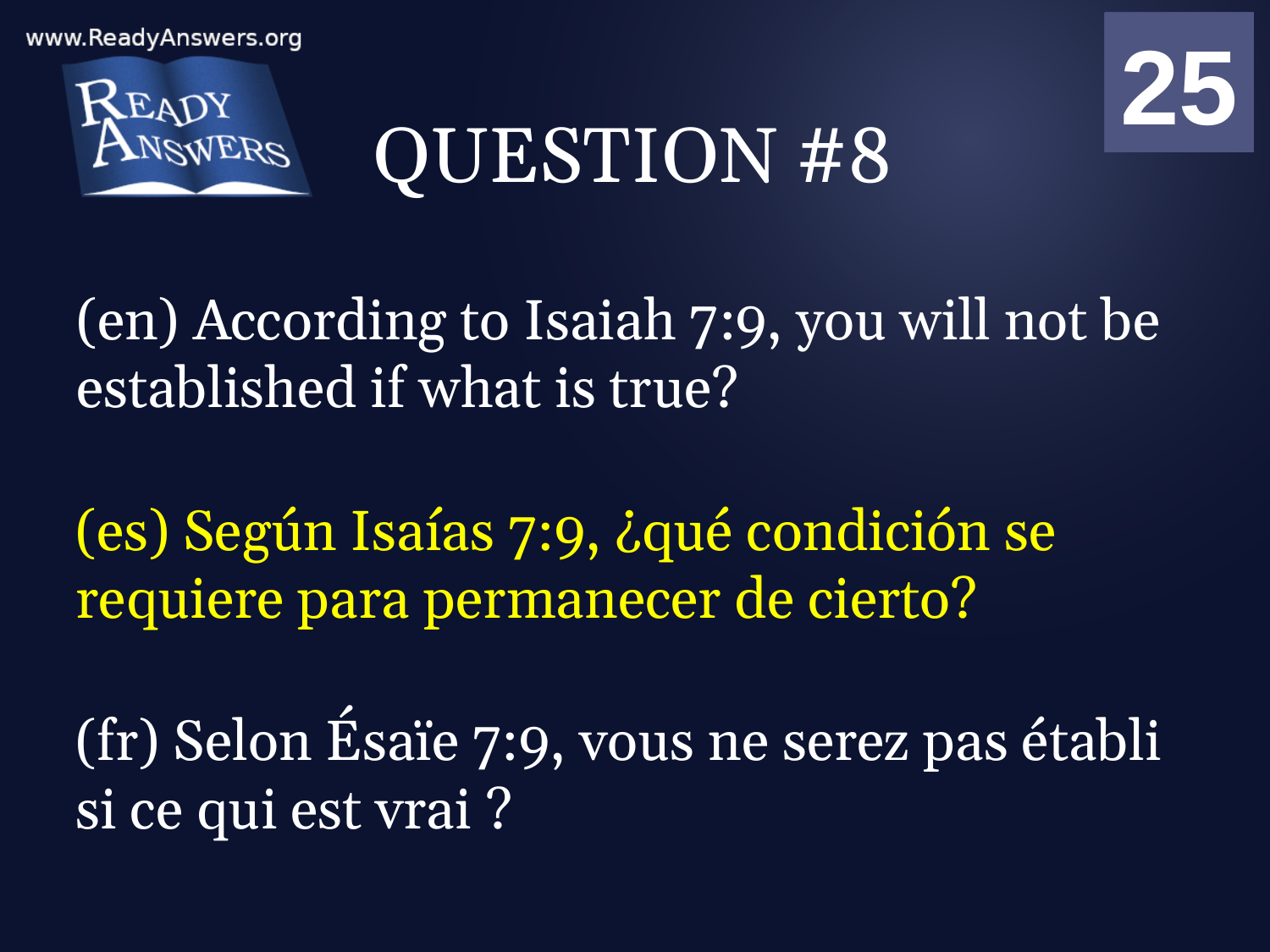

01
02
03
04
05
06
07
08
09
10
11
12
13
14
15
16
17
18
19
20
21
22
23
24
25
00
# QUESTION #8
(en) According to Isaiah 7:9, you will not be established if what is true?
(es) Según Isaías 7:9, ¿qué condición se requiere para permanecer de cierto?
(fr) Selon Ésaïe 7:9, vous ne serez pas établi si ce qui est vrai ?